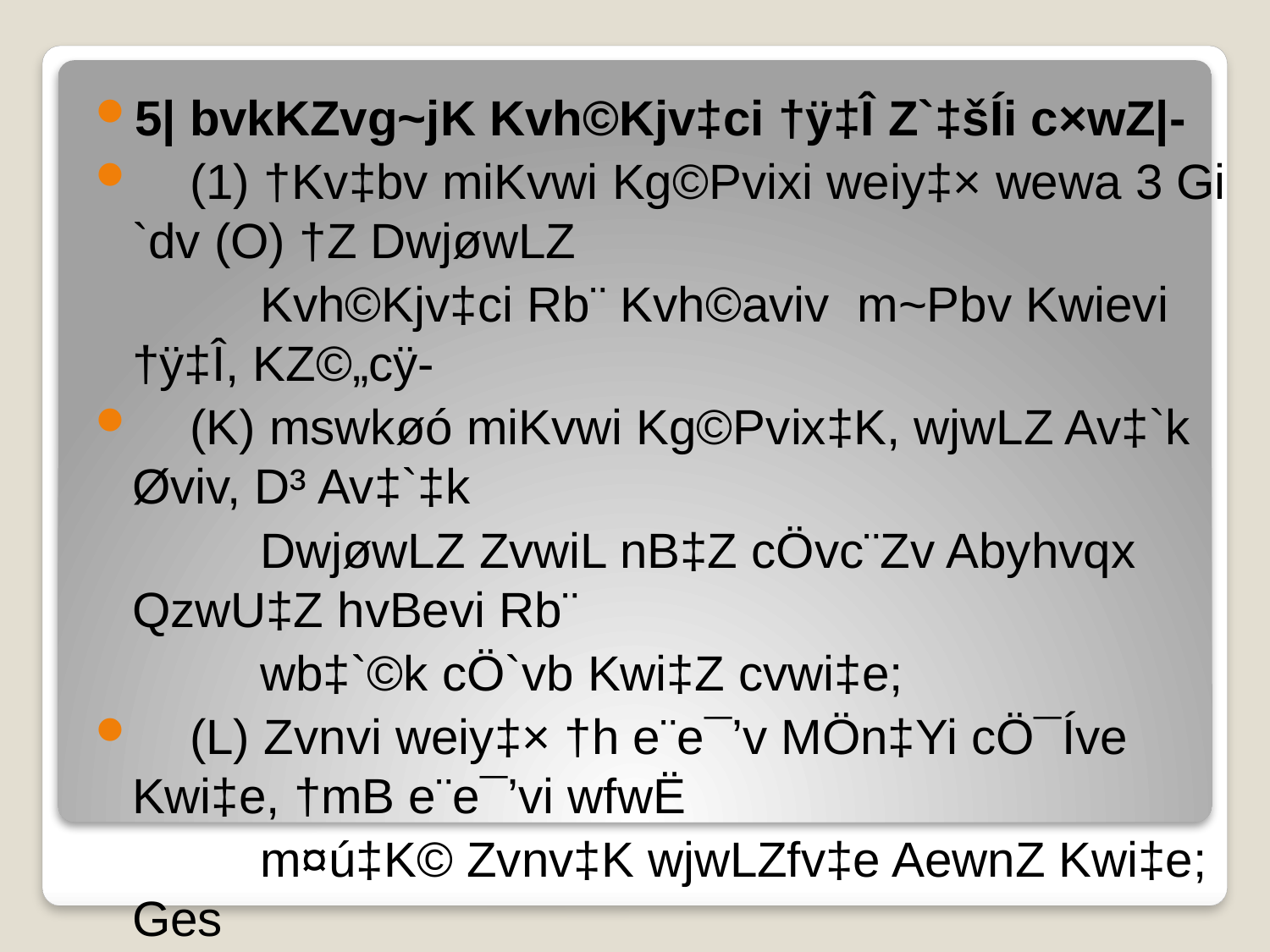

5| bvkKZvg~jK Kvh©Kjv‡ci †ÿ‡Î Z`‡šÍi c×wZ|-
    (1) †Kv‡bv miKvwi Kg©Pvixi weiy‡× wewa 3 Gi `dv (O) †Z DwjøwLZ
            Kvh©Kjv‡ci Rb¨ Kvh©aviv  m~Pbv Kwievi †ÿ‡Î, KZ©„cÿ-
    (K) mswkøó miKvwi Kg©Pvix‡K, wjwLZ Av‡`k Øviv, D³ Av‡`‡k
            DwjøwLZ ZvwiL nB‡Z cÖvc¨Zv Abyhvqx QzwU‡Z hvBevi Rb¨
            wb‡`©k cÖ`vb Kwi‡Z cvwi‡e;
    (L) Zvnvi weiy‡× †h e¨e¯’v MÖn‡Yi cÖ¯Íve Kwi‡e, †mB e¨e¯’vi wfwË
            m¤ú‡K© Zvnv‡K wjwLZfv‡e AewnZ Kwi‡e; Ges
    (M) Awf‡hvM Z`‡šÍi Rb¨ Dc-wewa (2) Gi Aaxb Awf‡hvM
           Z`‡šÍi  Rb¨ MwVZ Z`šÍ KwgwUi wbKU Zvnvi weiy‡× cÖ¯ÍvweZ
           e¨e¯’vi wec‡ÿ KviY `k©vBevi Rb¨ Zvnv‡K hyw³msMZ my‡hvM
            cÖ`vb Kwi‡e :